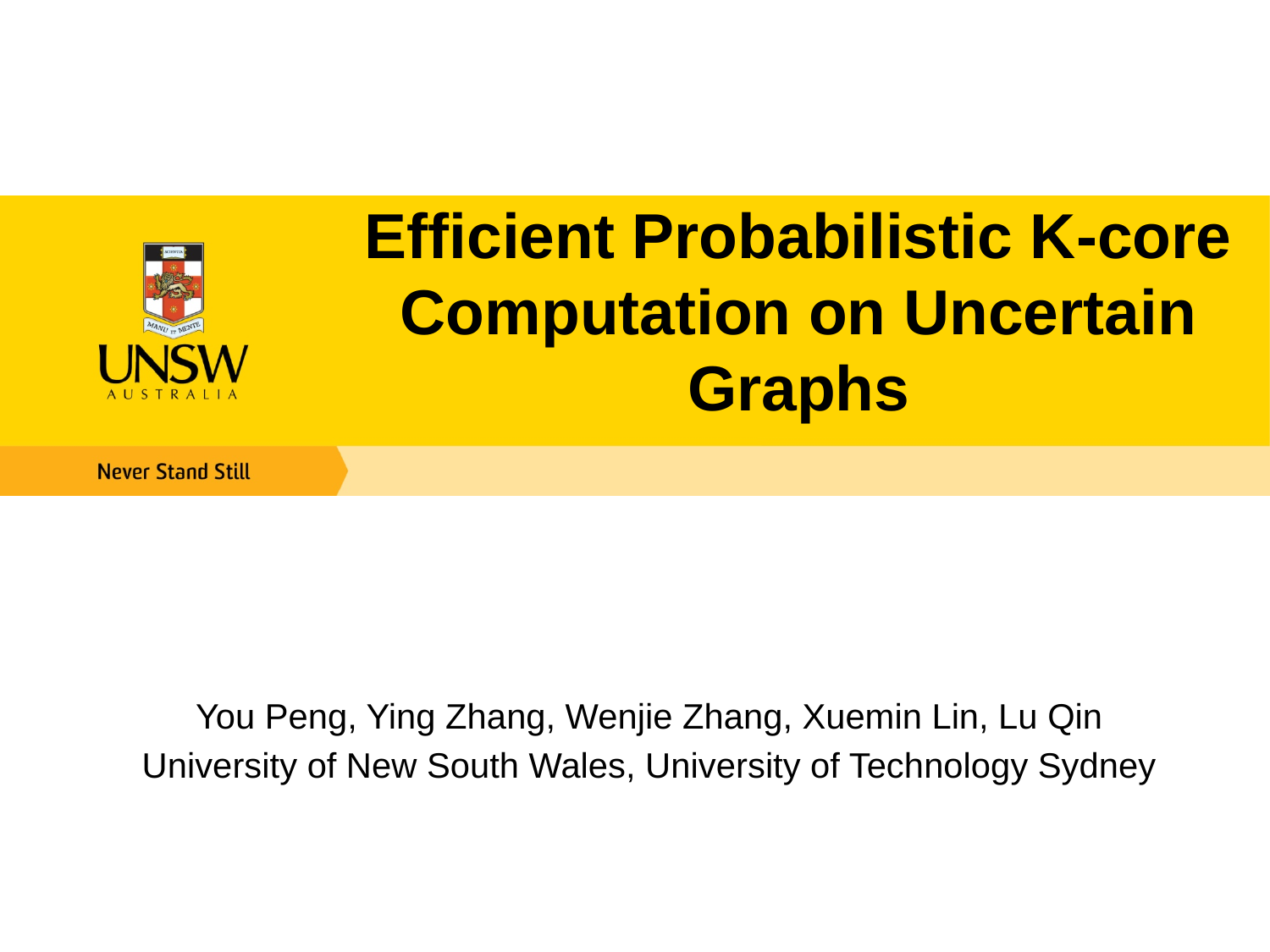

Efficient Probabilistic K-core Computation on Uncertain Graphs
You Peng, Ying Zhang, Wenjie Zhang, Xuemin Lin, Lu Qin
University of New South Wales, University of Technology Sydney